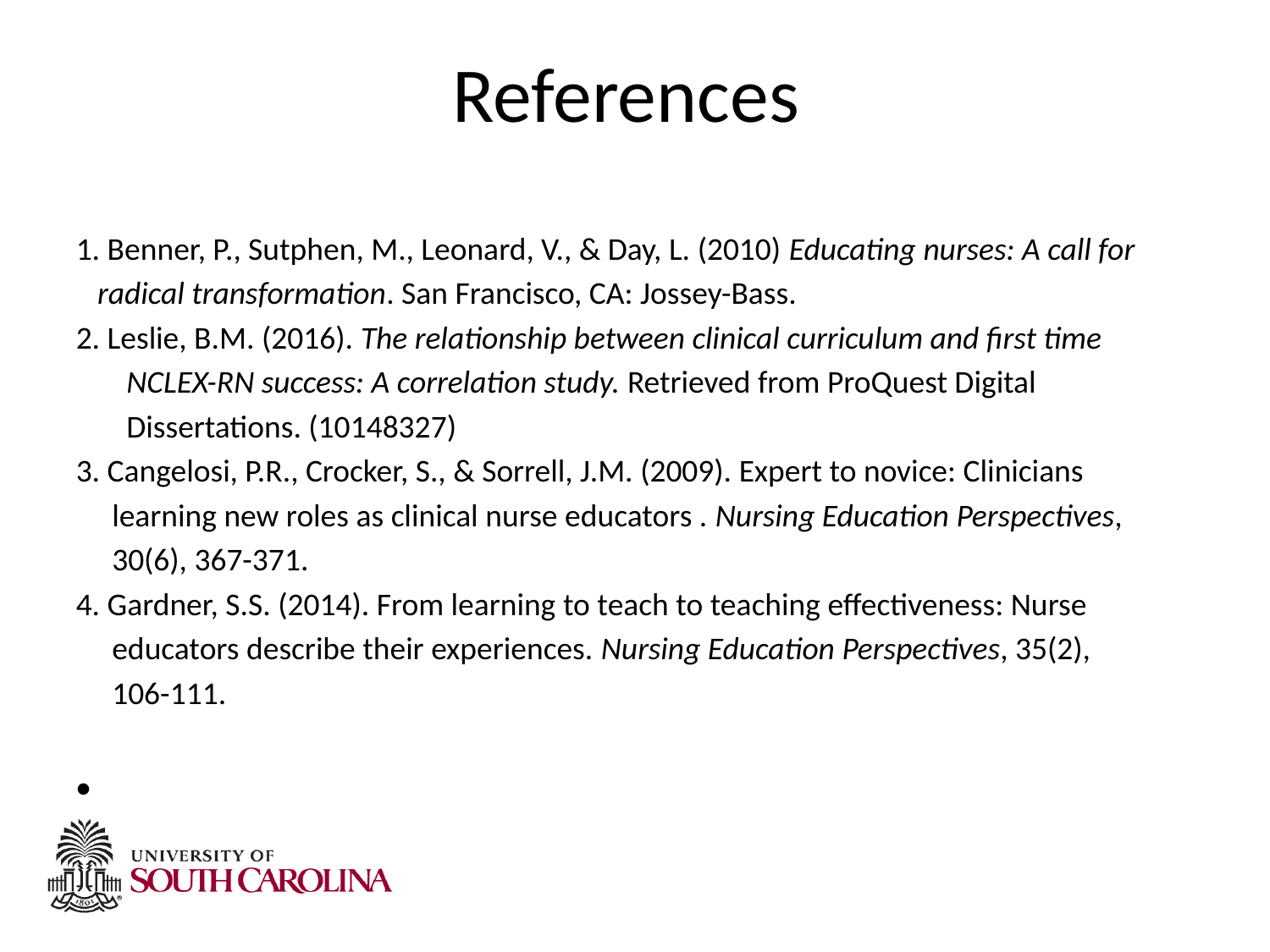

# References
1. Benner, P., Sutphen, M., Leonard, V., & Day, L. (2010) Educating nurses: A call for
   radical transformation. San Francisco, CA: Jossey-Bass.
2. Leslie, B.M. (2016). The relationship between clinical curriculum and first time
       NCLEX-RN success: A correlation study. Retrieved from ProQuest Digital
       Dissertations. (10148327)
3. Cangelosi, P.R., Crocker, S., & Sorrell, J.M. (2009). Expert to novice: Clinicians
     learning new roles as clinical nurse educators . Nursing Education Perspectives,
     30(6), 367-371.
4. Gardner, S.S. (2014). From learning to teach to teaching effectiveness: Nurse
     educators describe their experiences. Nursing Education Perspectives, 35(2),
     106-111.